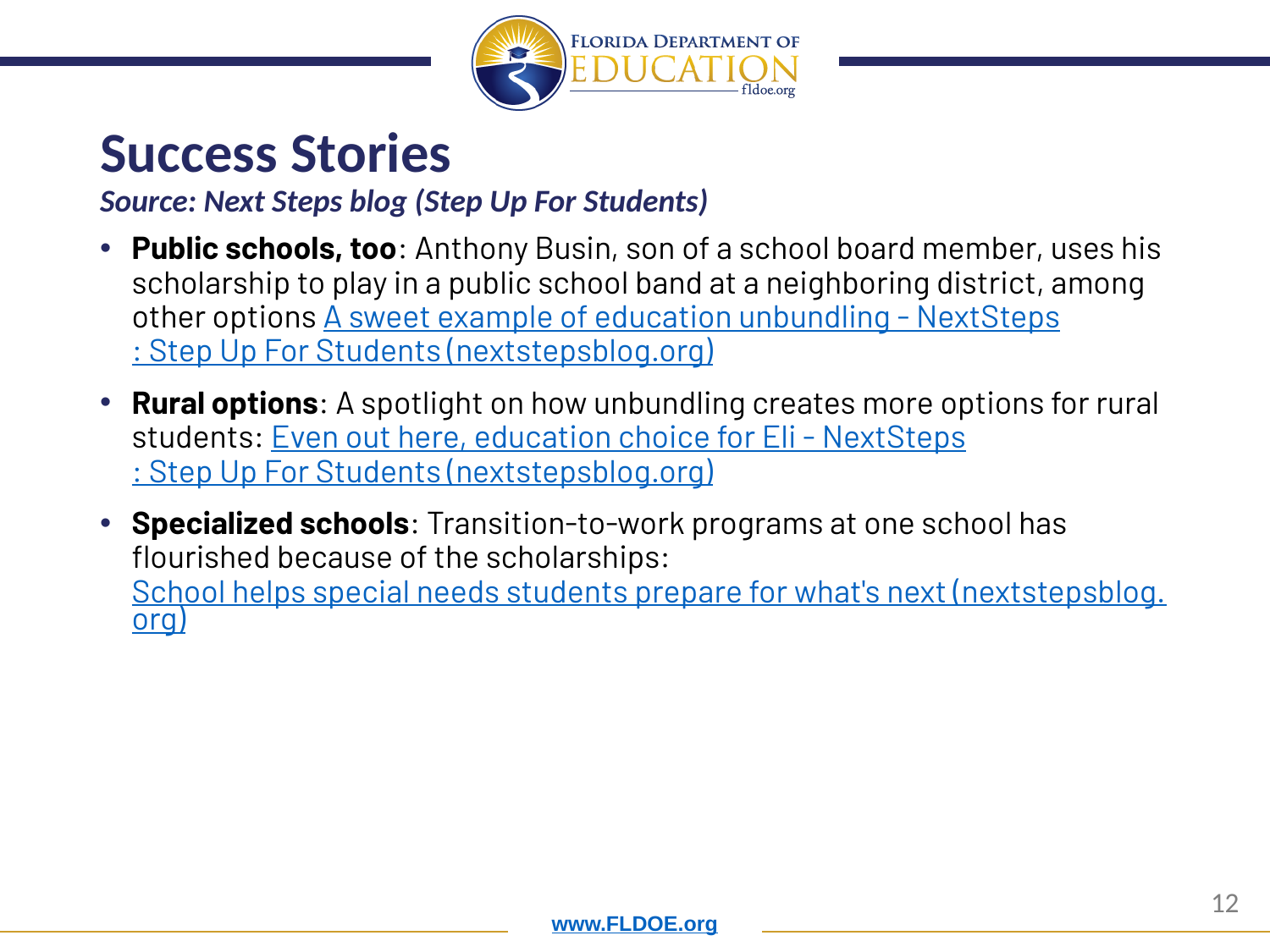

# Success Stories Source: Next Steps blog (Step Up For Students)
Public schools, too: Anthony Busin, son of a school board member, uses his scholarship to play in a public school band at a neighboring district, among other options A sweet example of education unbundling - NextSteps: Step Up For Students (nextstepsblog.org)
Rural options: A spotlight on how unbundling creates more options for rural students: Even out here, education choice for Eli - NextSteps: Step Up For Students (nextstepsblog.org)
Specialized schools: Transition-to-work programs at one school has flourished because of the scholarships: School helps special needs students prepare for what's next (nextstepsblog.org)